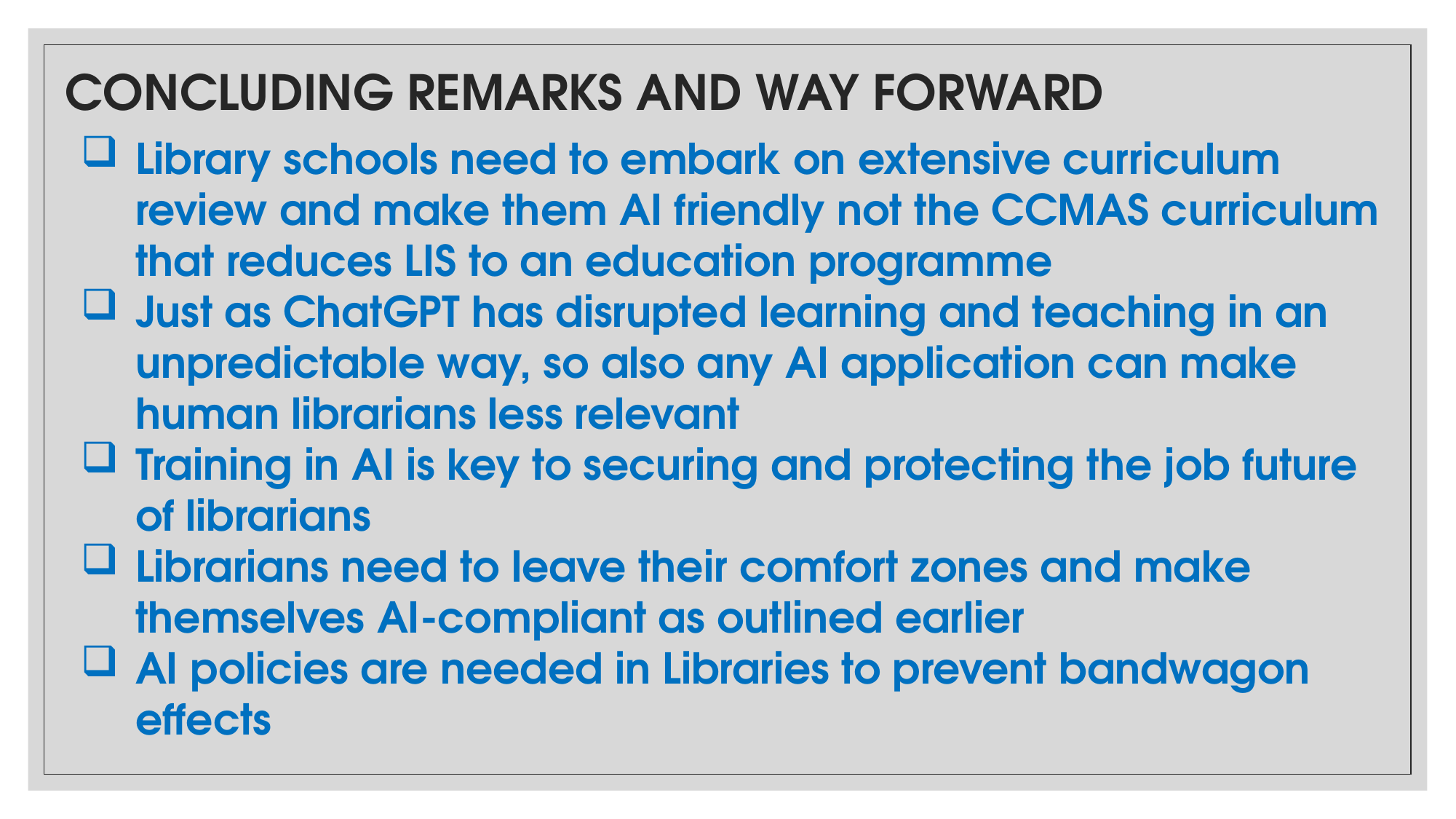

CONCLUDING REMARKS AND WAY FORWARD
Library schools need to embark on extensive curriculum review and make them AI friendly not the CCMAS curriculum that reduces LIS to an education programme
Just as ChatGPT has disrupted learning and teaching in an unpredictable way, so also any AI application can make human librarians less relevant
Training in AI is key to securing and protecting the job future of librarians
Librarians need to leave their comfort zones and make themselves AI-compliant as outlined earlier
AI policies are needed in Libraries to prevent bandwagon effects